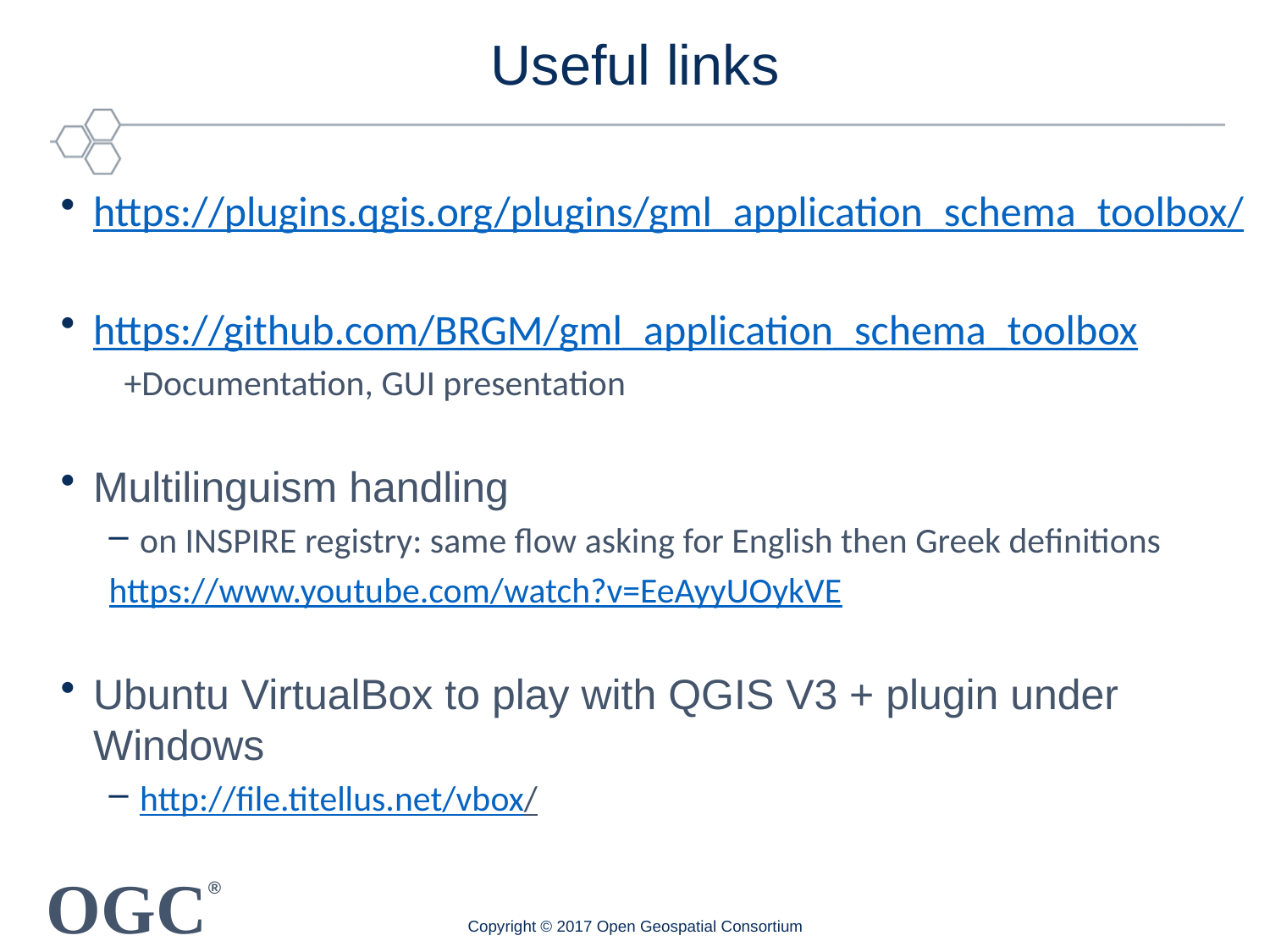

# Useful links
https://plugins.qgis.org/plugins/gml_application_schema_toolbox/

https://github.com/BRGM/gml_application_schema_toolbox
+Documentation, GUI presentation

Multilinguism handling
on INSPIRE registry: same flow asking for English then Greek definitions
https://www.youtube.com/watch?v=EeAyyUOykVE

Ubuntu VirtualBox to play with QGIS V3 + plugin under Windows
http://file.titellus.net/vbox/
Copyright © 2017 Open Geospatial Consortium